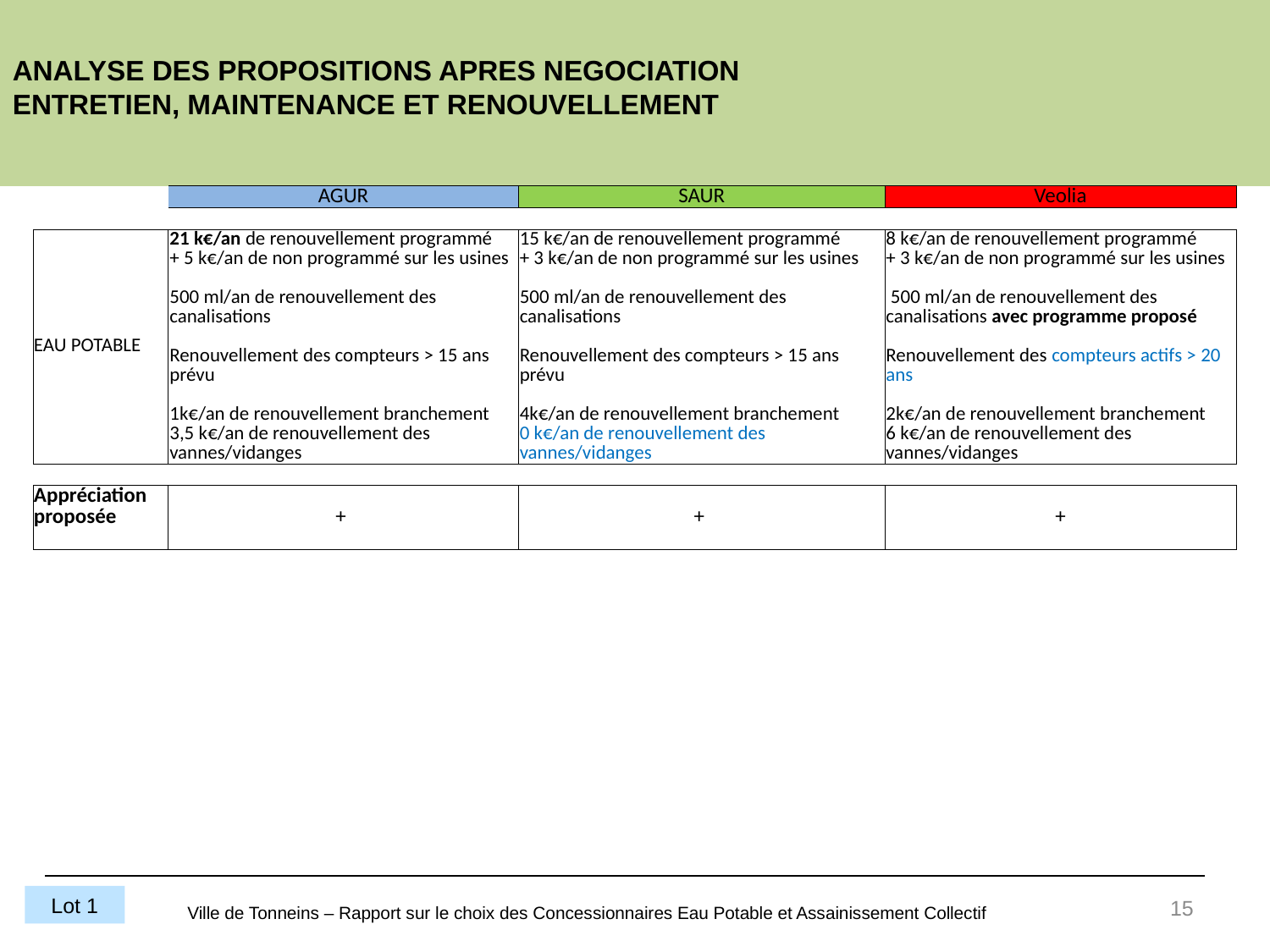

ANALYSE DES PROPOSITIONS APRES NEGOCIATION
ENTRETIEN, MAINTENANCE ET RENOUVELLEMENT
|  | AGUR | SAUR | Veolia |
| --- | --- | --- | --- |
|  |  |  |  |
| EAU POTABLE | 21 k€/an de renouvellement programmé + 5 k€/an de non programmé sur les usines 500 ml/an de renouvellement des canalisations Renouvellement des compteurs > 15 ans prévu 1k€/an de renouvellement branchement 3,5 k€/an de renouvellement des vannes/vidanges | 15 k€/an de renouvellement programmé + 3 k€/an de non programmé sur les usines 500 ml/an de renouvellement des canalisations Renouvellement des compteurs > 15 ans prévu 4k€/an de renouvellement branchement 0 k€/an de renouvellement des vannes/vidanges | 8 k€/an de renouvellement programmé + 3 k€/an de non programmé sur les usines 500 ml/an de renouvellement des canalisations avec programme proposé Renouvellement des compteurs actifs > 20 ans 2k€/an de renouvellement branchement 6 k€/an de renouvellement des vannes/vidanges |
|  |  |  |  |
| Appréciation proposée | + | + | + |
15
Lot 1